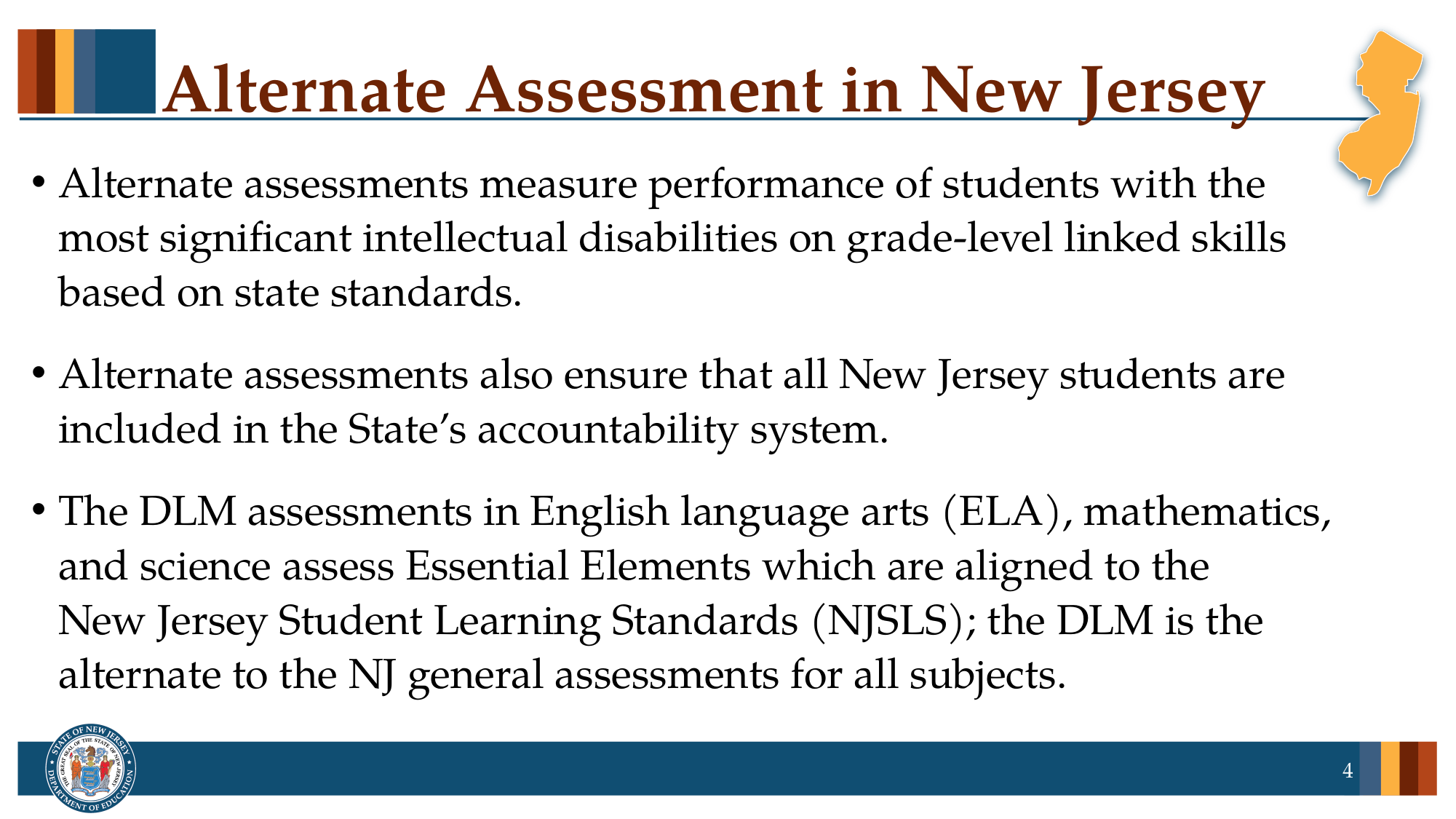

# Alternate Assessment in New Jersey
Alternate assessments measure performance of students with the most significant intellectual disabilities on grade-level linked skills based on state standards.
Alternate assessments also ensure that all New Jersey students are included in the State’s accountability system.
The DLM assessments in English language arts (ELA), mathematics, and science assess Essential Elements which are aligned to the
New Jersey Student Learning Standards (NJSLS); the DLM is the alternate to the NJ general assessments for all subjects.
4